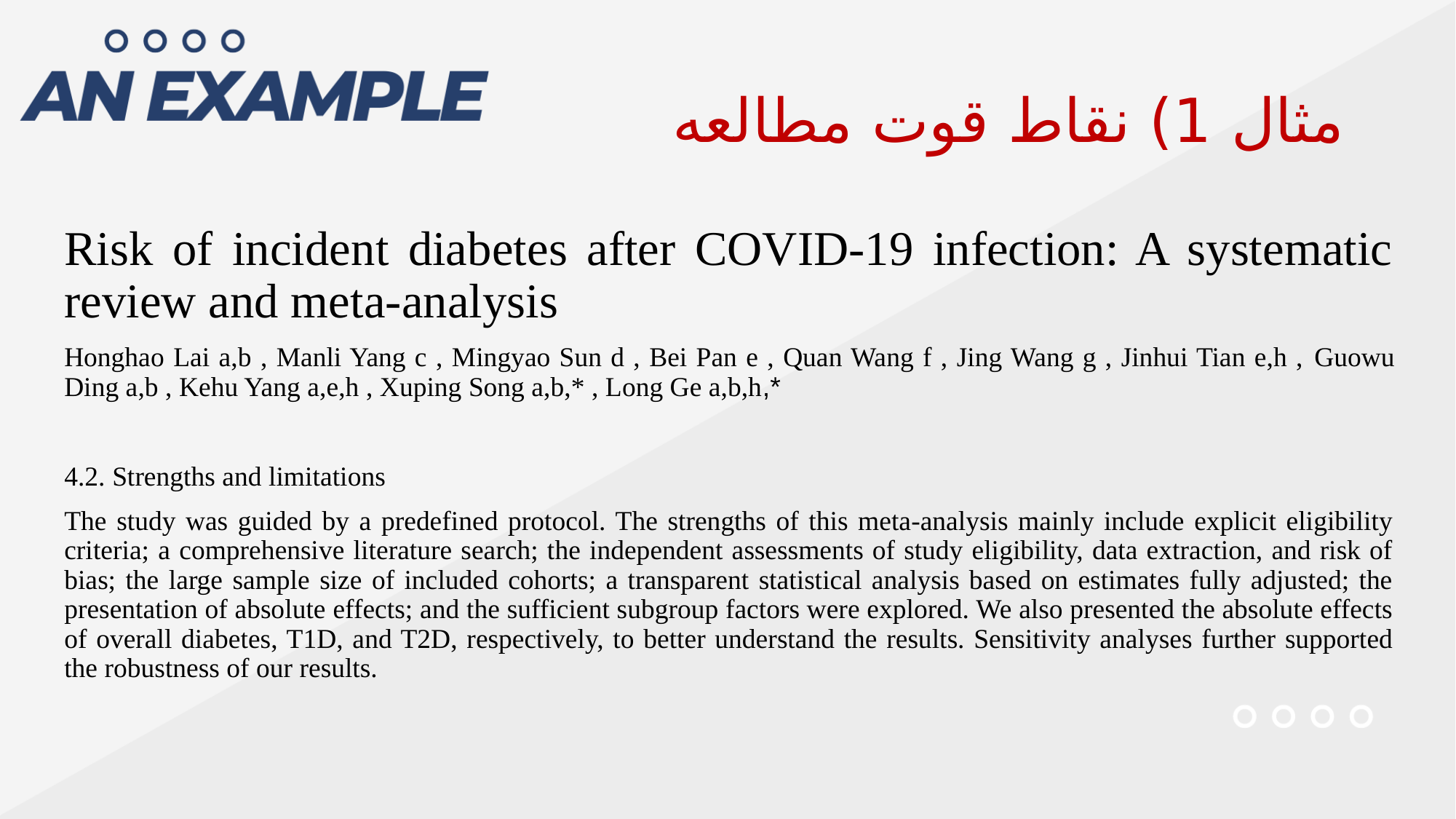

# مثال 1) نقاط قوت مطالعه
Risk of incident diabetes after COVID-19 infection: A systematic review and meta-analysis
Honghao Lai a,b , Manli Yang c , Mingyao Sun d , Bei Pan e , Quan Wang f , Jing Wang g , Jinhui Tian e,h , Guowu Ding a,b , Kehu Yang a,e,h , Xuping Song a,b,* , Long Ge a,b,h,*

4.2. Strengths and limitations
The study was guided by a predefined protocol. The strengths of this meta-analysis mainly include explicit eligibility criteria; a comprehensive literature search; the independent assessments of study eligibility, data extraction, and risk of bias; the large sample size of included cohorts; a transparent statistical analysis based on estimates fully adjusted; the presentation of absolute effects; and the sufficient subgroup factors were explored. We also presented the absolute effects of overall diabetes, T1D, and T2D, respectively, to better understand the results. Sensitivity analyses further supported the robustness of our results.